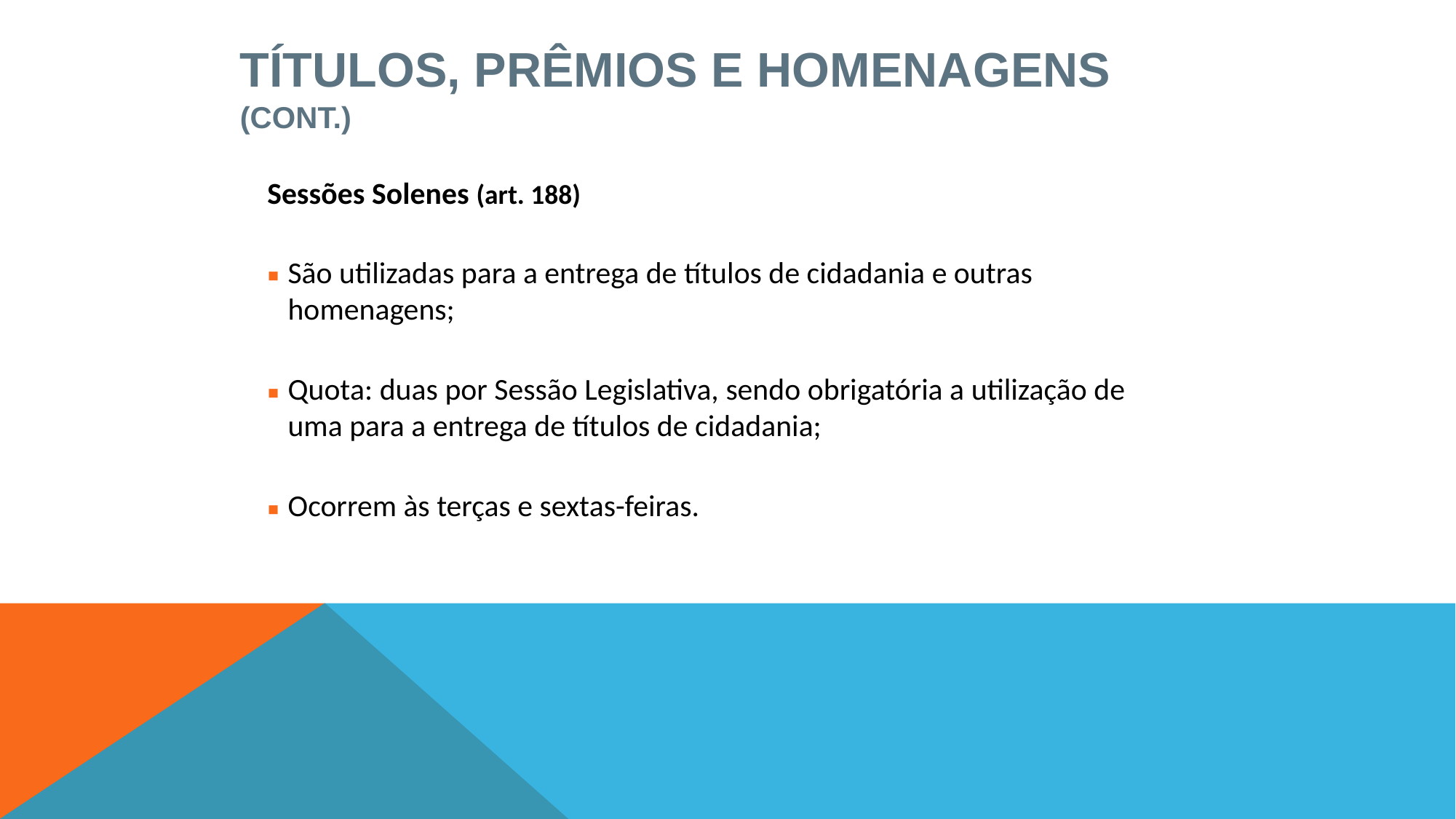

TÍTULOS, PRÊMIOS E HOMENAGENS (CONT.)
Sessões Solenes (art. 188)

São utilizadas para a entrega de títulos de cidadania e outras homenagens;

Quota: duas por Sessão Legislativa, sendo obrigatória a utilização de uma para a entrega de títulos de cidadania;

Ocorrem às terças e sextas-feiras.